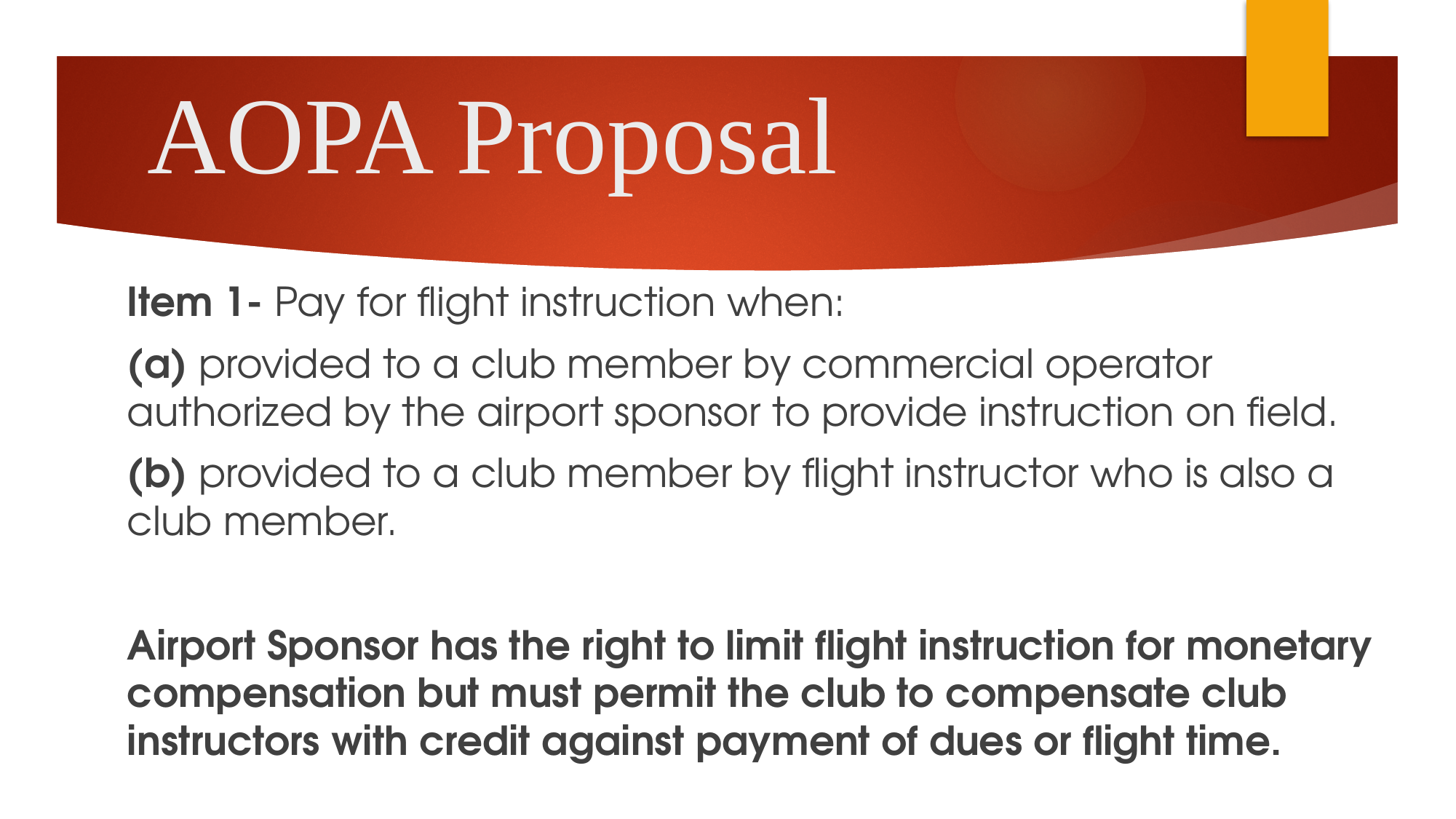

# AOPA Proposal
Item 1- Pay for flight instruction when:
			(a) provided to a club member by commercial operator authorized by the airport sponsor to provide instruction on field.
			(b) provided to a club member by flight instructor who is also a club member.

Airport Sponsor has the right to limit flight instruction for monetary compensation but must permit the club to compensate club instructors with credit against payment of dues or flight time.